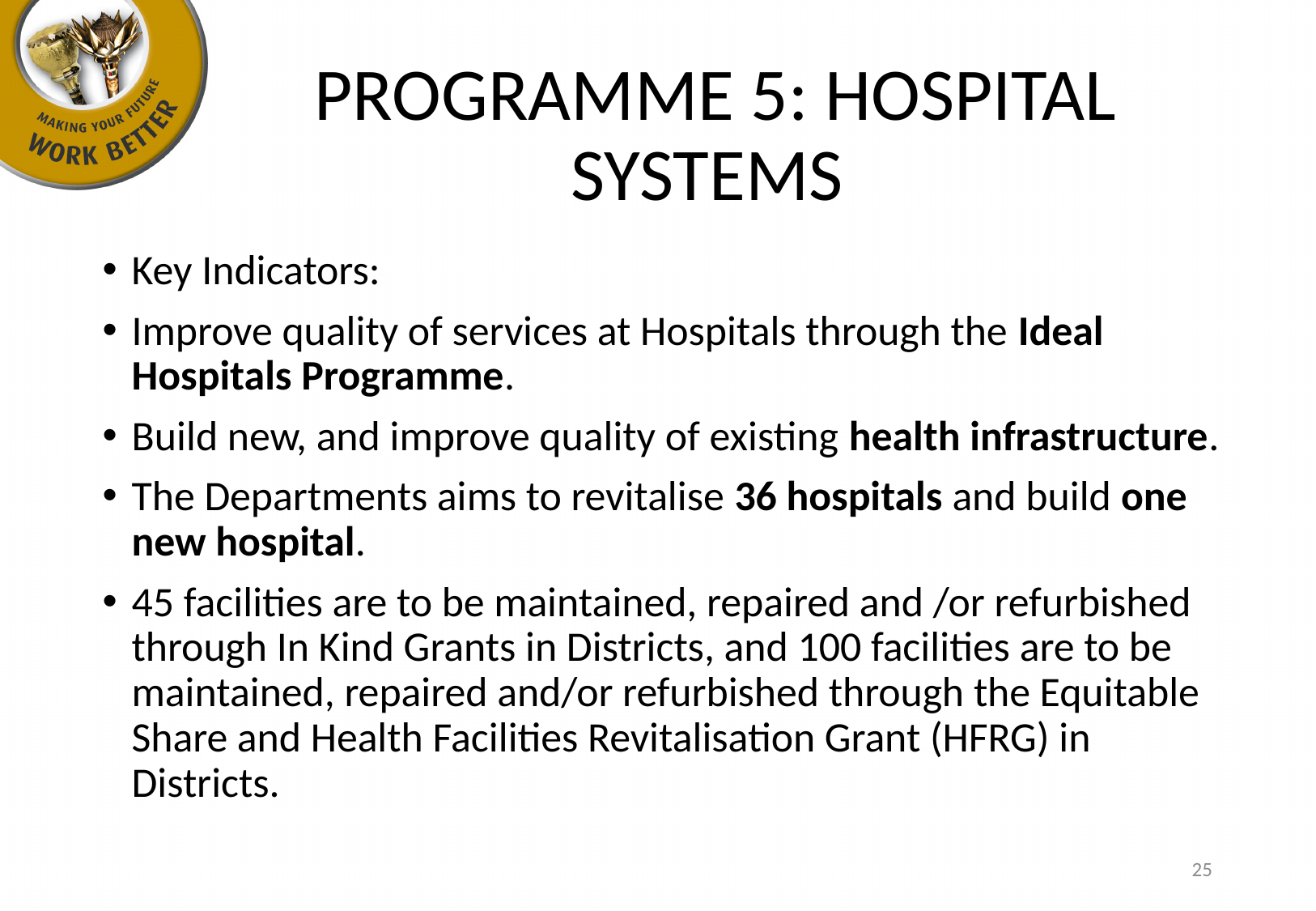

# PROGRAMME 5: HOSPITAL SYSTEMS
Key Indicators:
Improve quality of services at Hospitals through the Ideal Hospitals Programme.
Build new, and improve quality of existing health infrastructure.
The Departments aims to revitalise 36 hospitals and build one new hospital.
45 facilities are to be maintained, repaired and /or refurbished through In Kind Grants in Districts, and 100 facilities are to be maintained, repaired and/or refurbished through the Equitable Share and Health Facilities Revitalisation Grant (HFRG) in Districts.
25